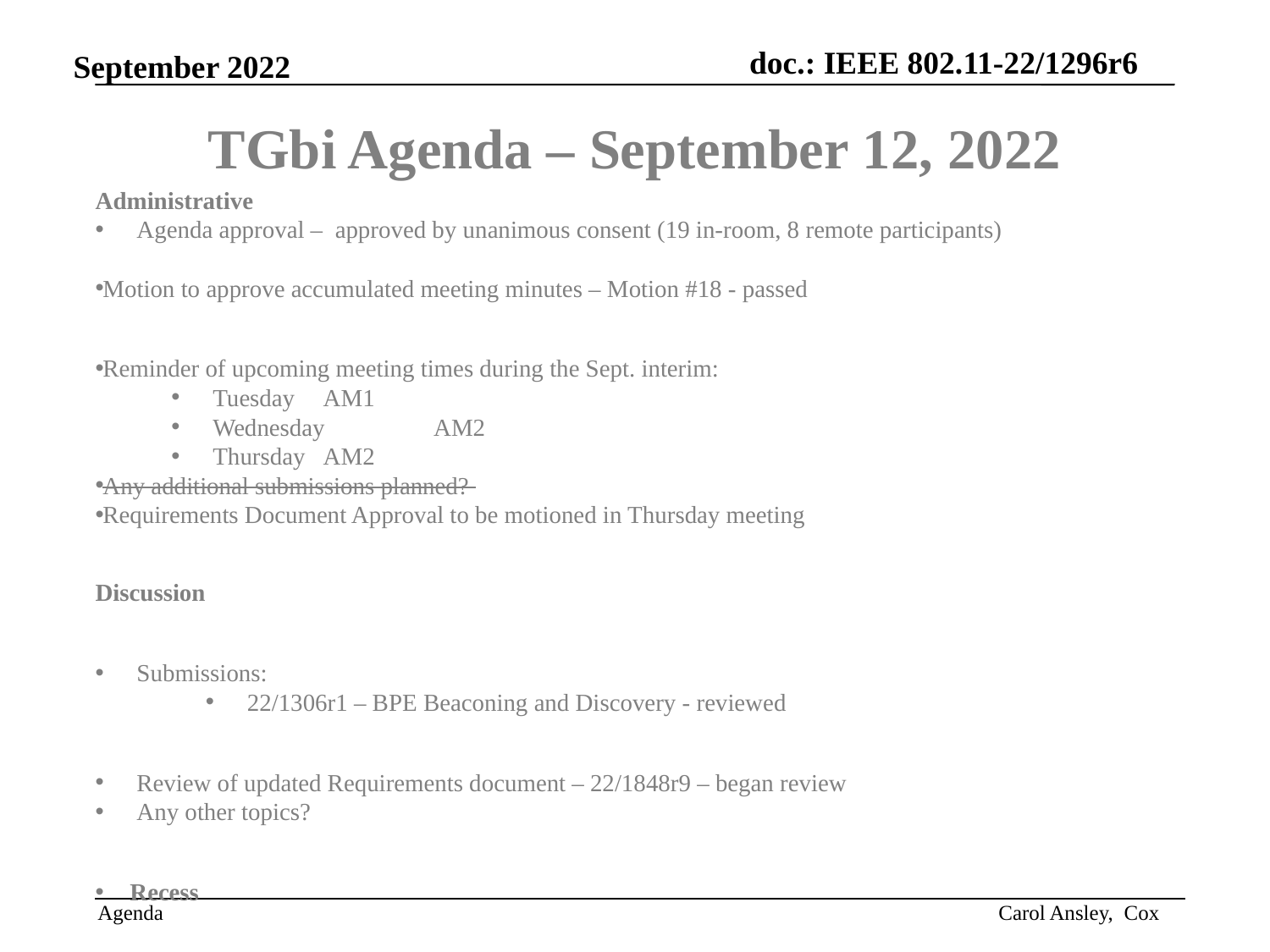

# TGbi Agenda – September 12, 2022
Administrative
Agenda approval –  approved by unanimous consent (19 in-room, 8 remote participants)

Motion to approve accumulated meeting minutes – Motion #18 - passed

Reminder of upcoming meeting times during the Sept. interim:
Tuesday 		AM1
Wednesday 	AM2
Thursday		AM2
Any additional submissions planned?
Requirements Document Approval to be motioned in Thursday meeting

Discussion

Submissions:
22/1306r1 – BPE Beaconing and Discovery - reviewed

Review of updated Requirements document – 22/1848r9 – began review
Any other topics?

Recess